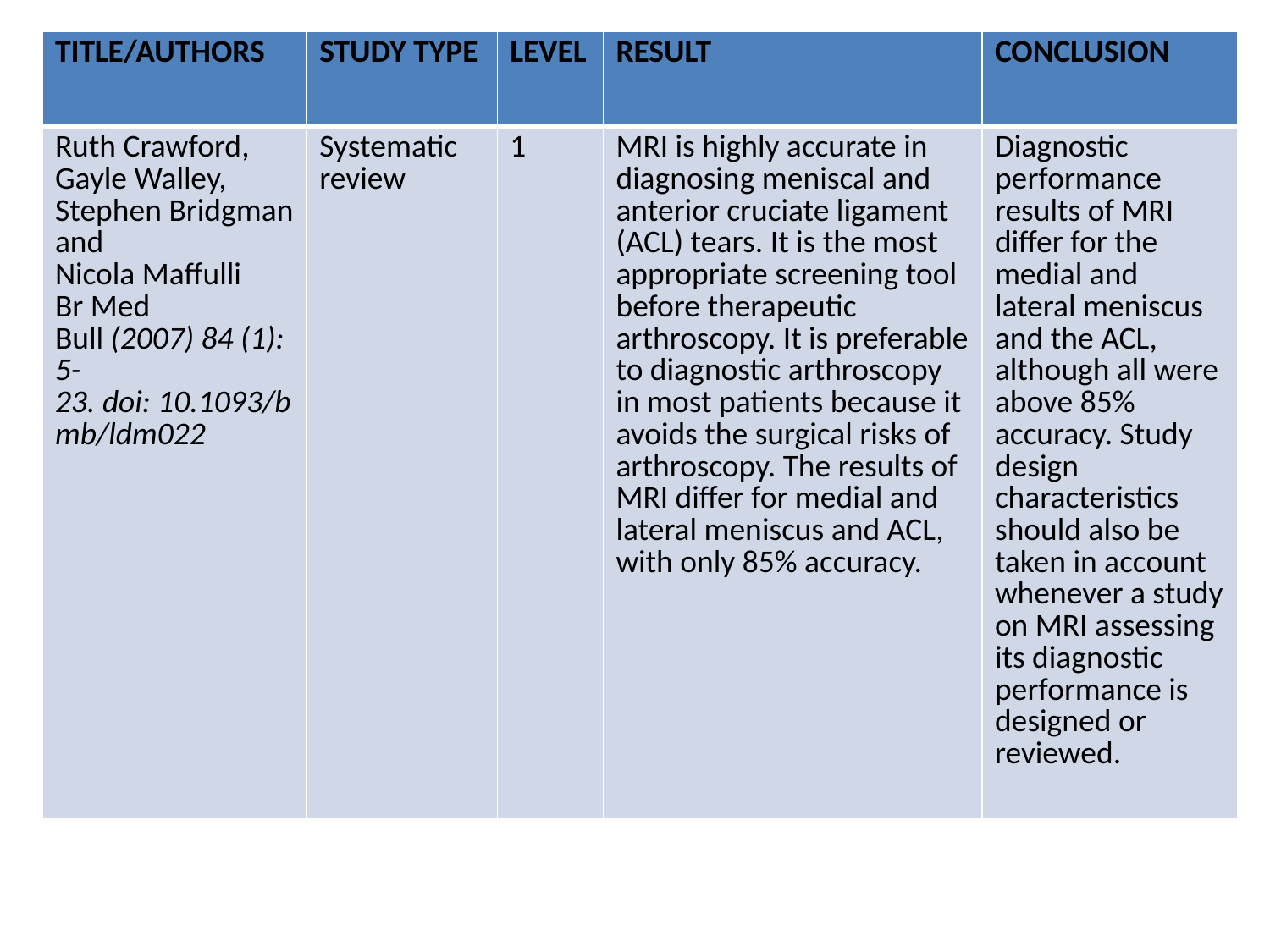

| TITLE/AUTHORS | STUDY TYPE | LEVEL | RESULT | CONCLUSION |
| --- | --- | --- | --- | --- |
| Ruth Crawford,  Gayle Walley,  Stephen Bridgman and  Nicola Maffulli Br Med Bull (2007) 84 (1): 5-23. doi: 10.1093/bmb/ldm022 | Systematic review | 1 | MRI is highly accurate in diagnosing meniscal and anterior cruciate ligament (ACL) tears. It is the most appropriate screening tool before therapeutic arthroscopy. It is preferable to diagnostic arthroscopy in most patients because it avoids the surgical risks of arthroscopy. The results of MRI differ for medial and lateral meniscus and ACL, with only 85% accuracy. | Diagnostic performance results of MRI differ for the medial and lateral meniscus and the ACL, although all were above 85% accuracy. Study design characteristics should also be taken in account whenever a study on MRI assessing its diagnostic performance is designed or reviewed. |